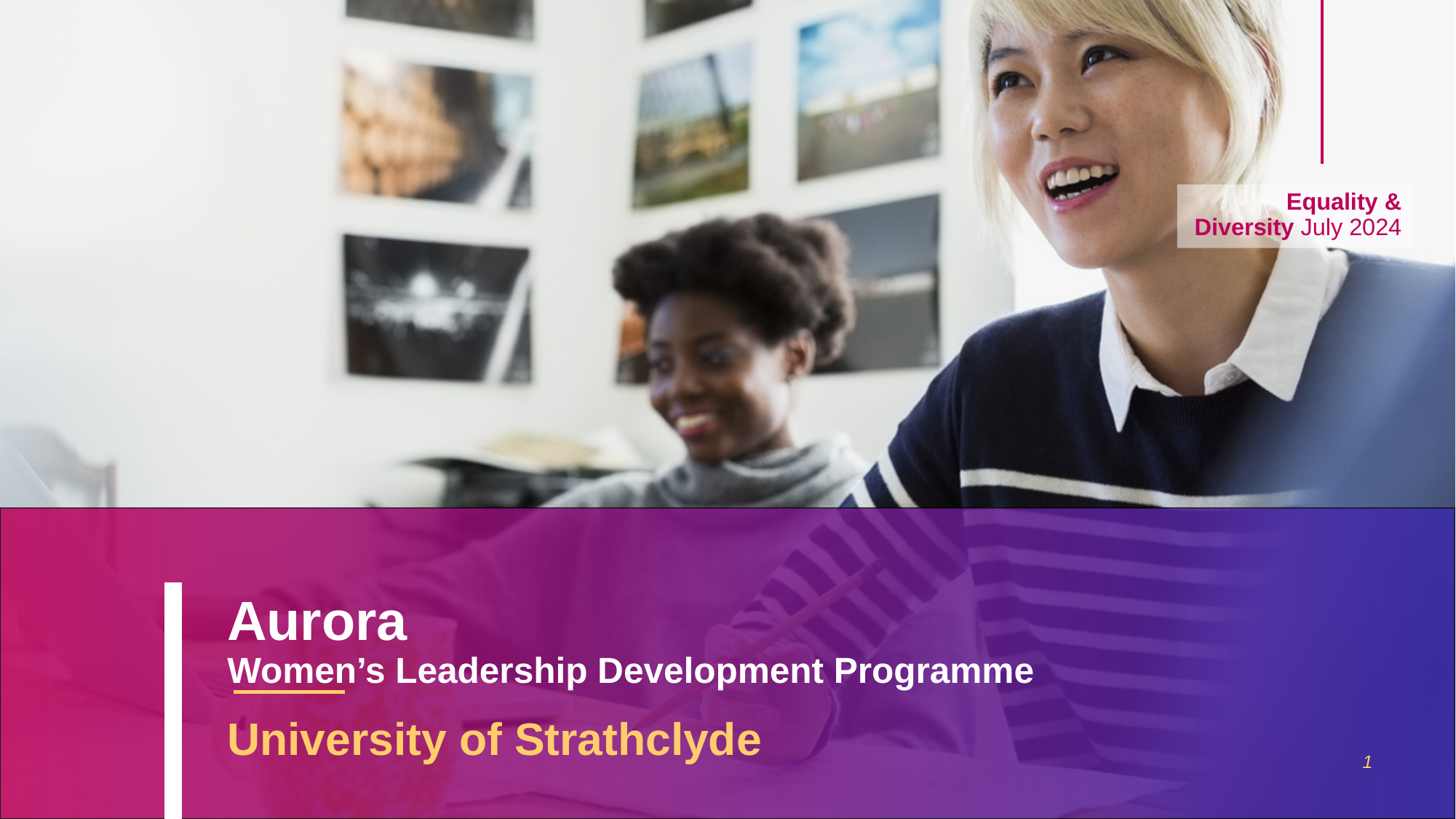

Equality & Diversity July 2024
# Aurora Women’s Leadership Development Programme
University of Strathclyde
1